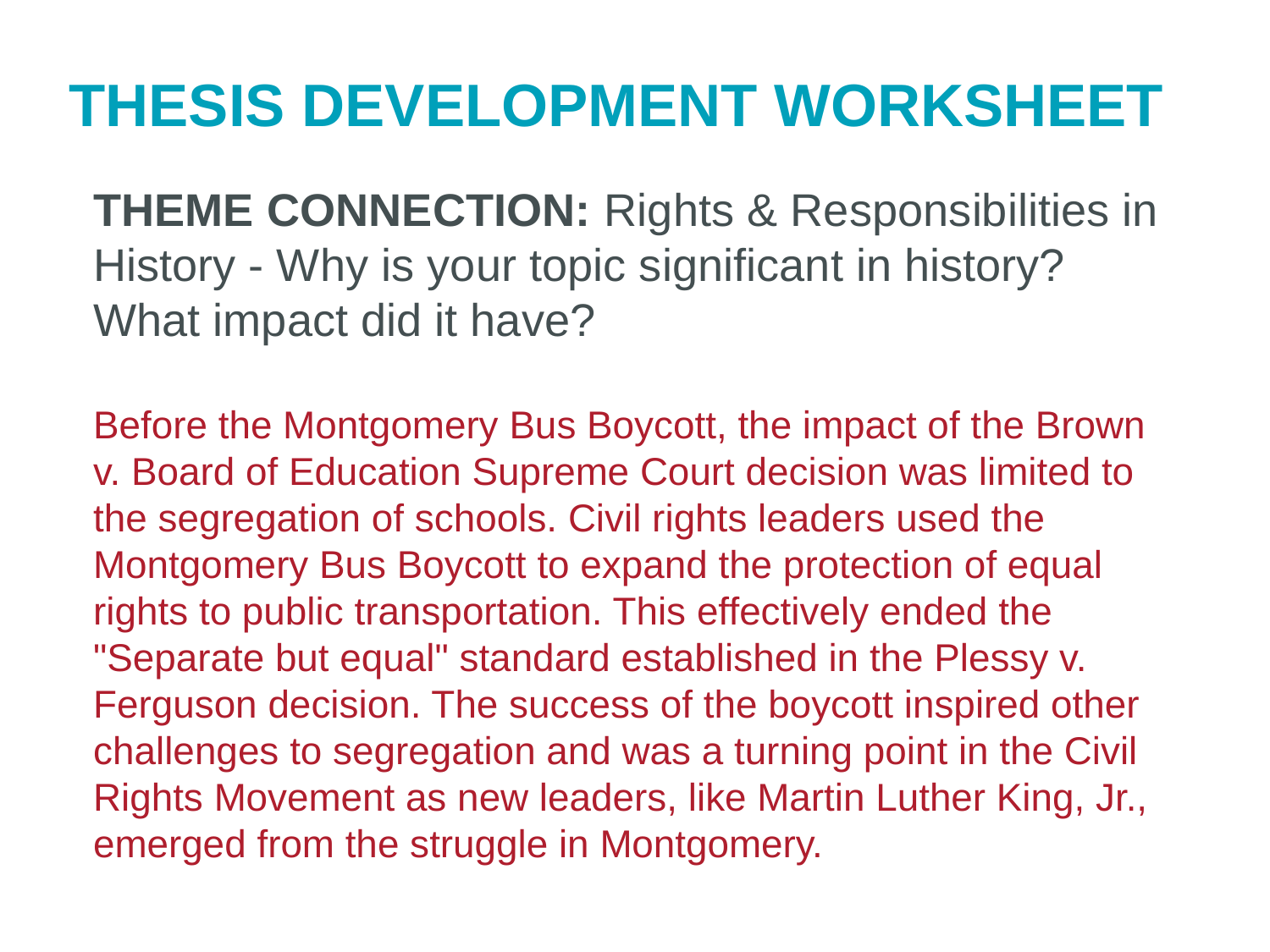

THESIS DEVELOPMENT WORKSHEET
THEME CONNECTION: Rights & Responsibilities in History - Why is your topic significant in history? What impact did it have?

Before the Montgomery Bus Boycott, the impact of the Brown v. Board of Education Supreme Court decision was limited to the segregation of schools. Civil rights leaders used the Montgomery Bus Boycott to expand the protection of equal rights to public transportation. This effectively ended the "Separate but equal" standard established in the Plessy v. Ferguson decision. The success of the boycott inspired other challenges to segregation and was a turning point in the Civil Rights Movement as new leaders, like Martin Luther King, Jr., emerged from the struggle in Montgomery.